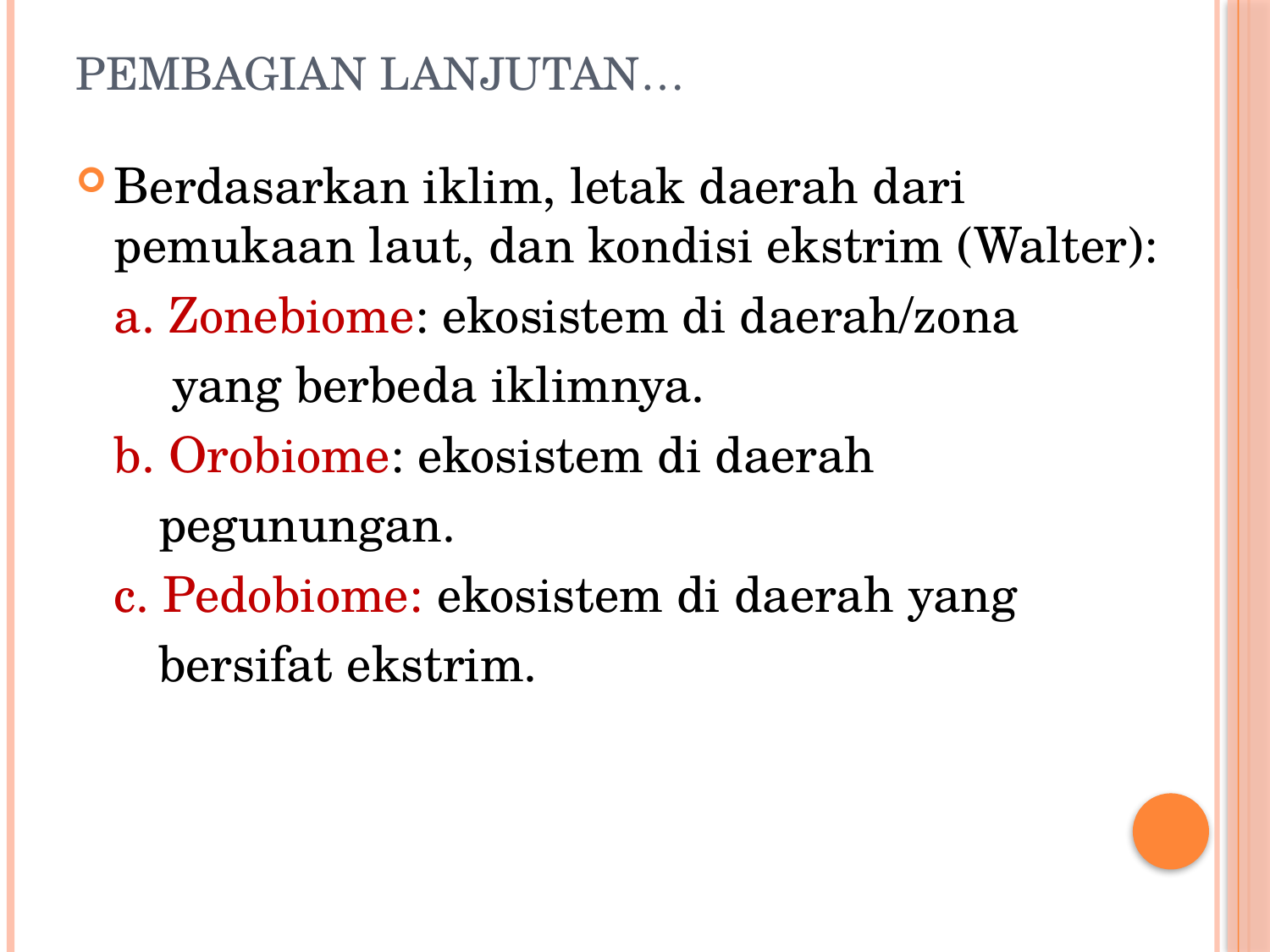

# Pembagian Lanjutan…
Berdasarkan iklim, letak daerah dari pemukaan laut, dan kondisi ekstrim (Walter):
	a. Zonebiome: ekosistem di daerah/zona
       yang berbeda iklimnya.
	b. Orobiome: ekosistem di daerah
      pegunungan.
	c. Pedobiome: ekosistem di daerah yang
      bersifat ekstrim.